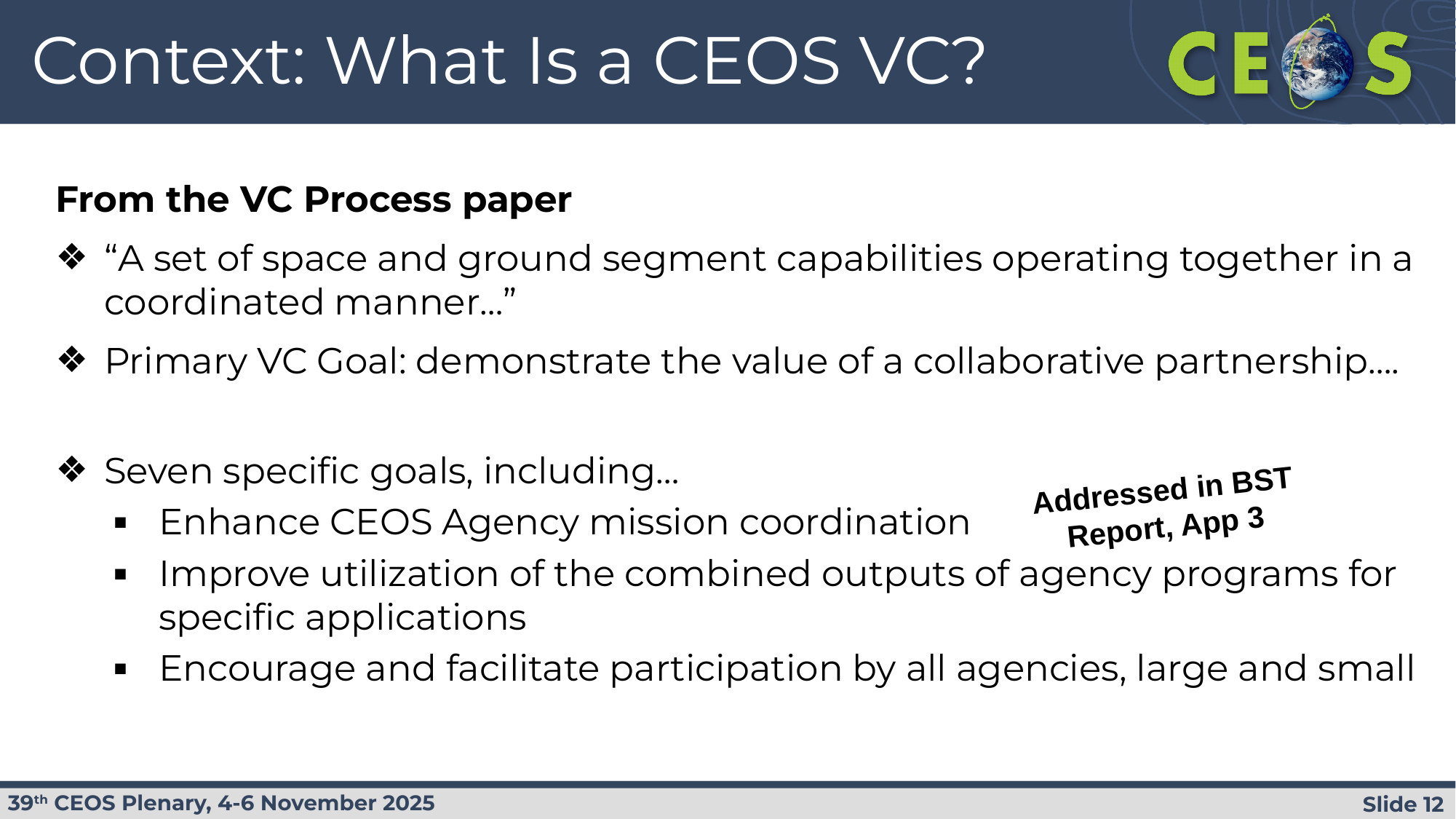

# Context: What Is a CEOS VC?
From the VC Process paper
“A set of space and ground segment capabilities operating together in a coordinated manner…”
Primary VC Goal: demonstrate the value of a collaborative partnership….

Seven specific goals, including…
Enhance CEOS Agency mission coordination
Improve utilization of the combined outputs of agency programs for specific applications
Encourage and facilitate participation by all agencies, large and small

Addressed in BST Report, App 3